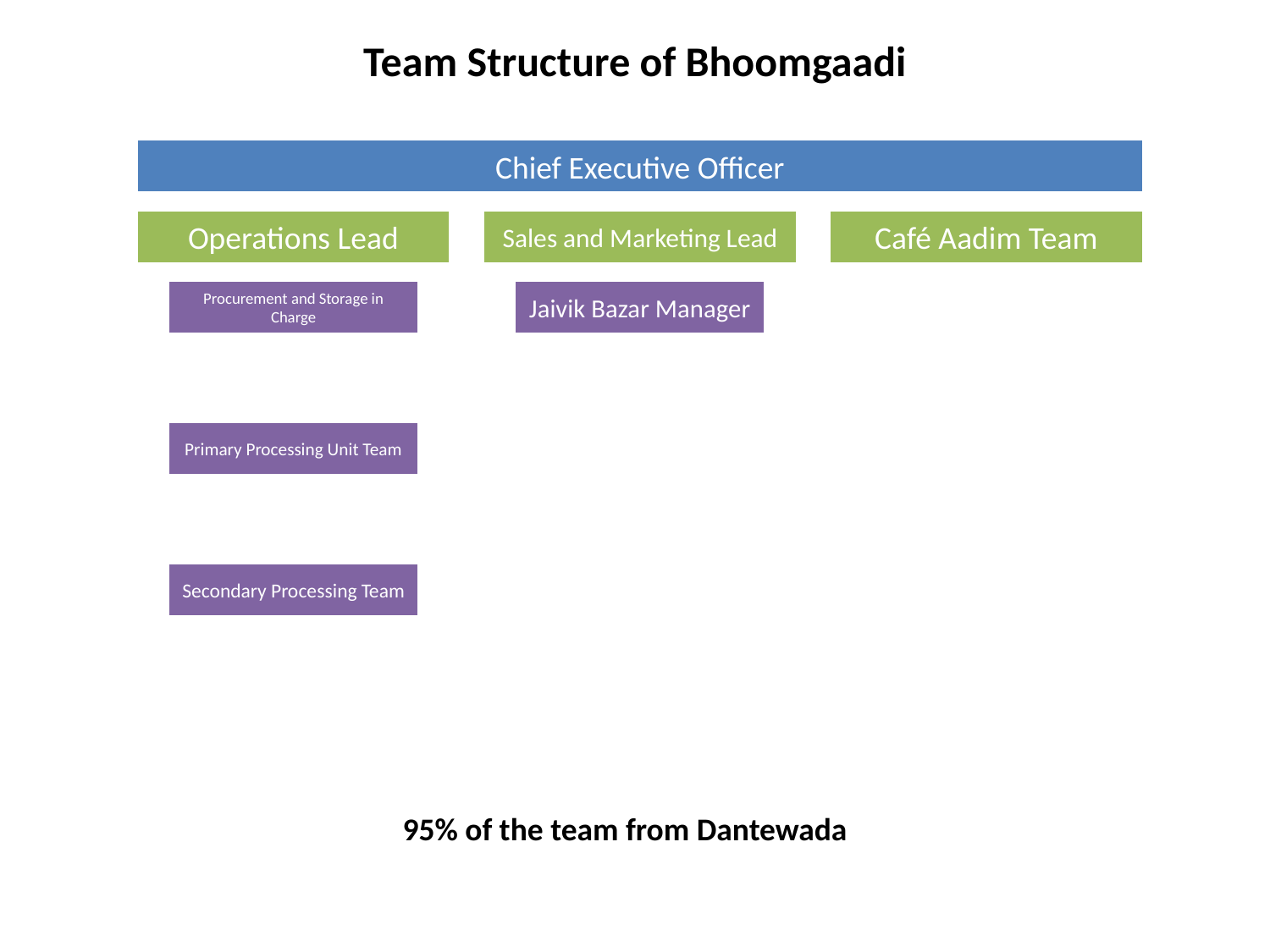

# Team Structure of Bhoomgaadi
Chief Executive Officer
Operations Lead
Procurement and Storage in Charge
Primary Processing Unit Team
Sales and Marketing Lead
Jaivik Bazar Manager
Secondary Processing Team
Café Aadim Team
95% of the team from Dantewada